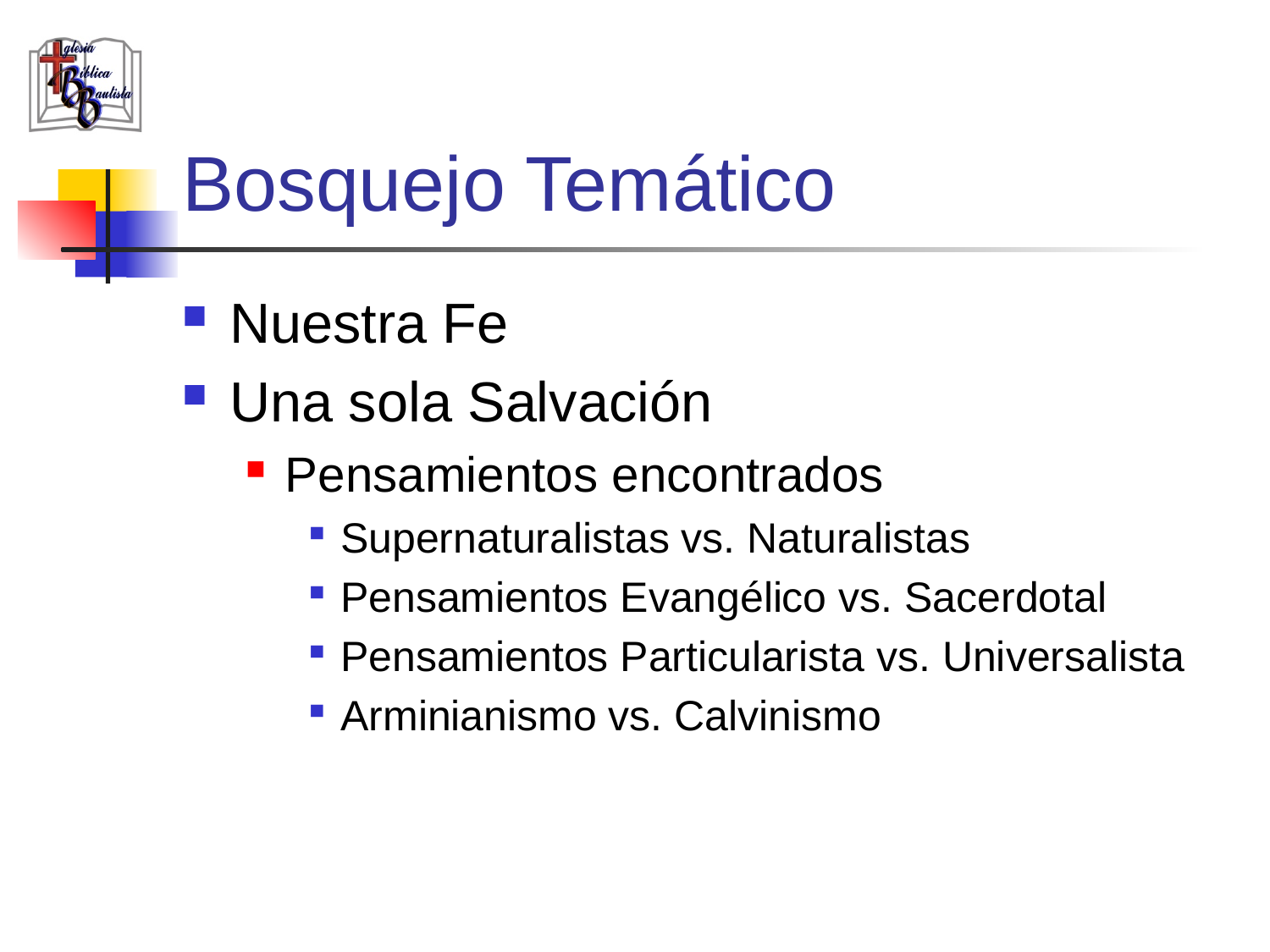

# Bosquejo Temático
Nuestra Fe
Una sola Salvación
Pensamientos encontrados
Supernaturalistas vs. Naturalistas
Pensamientos Evangélico vs. Sacerdotal
Pensamientos Particularista vs. Universalista
Arminianismo vs. Calvinismo